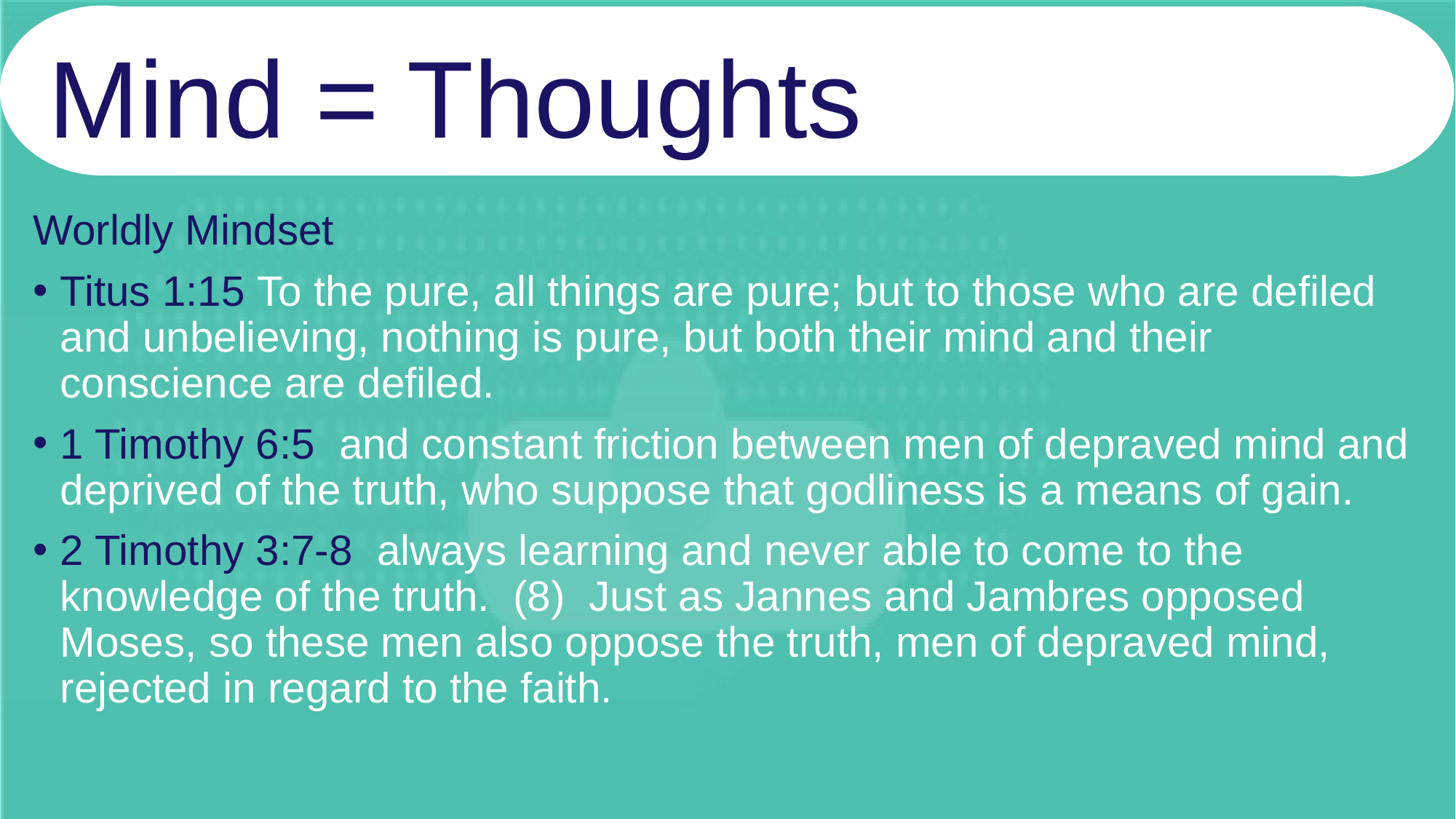

# Mind = Thoughts
Worldly Mindset
Titus 1:15 To the pure, all things are pure; but to those who are defiled and unbelieving, nothing is pure, but both their mind and their conscience are defiled.
1 Timothy 6:5  and constant friction between men of depraved mind and deprived of the truth, who suppose that godliness is a means of gain.
2 Timothy 3:7-8  always learning and never able to come to the knowledge of the truth.  (8)  Just as Jannes and Jambres opposed Moses, so these men also oppose the truth, men of depraved mind, rejected in regard to the faith.